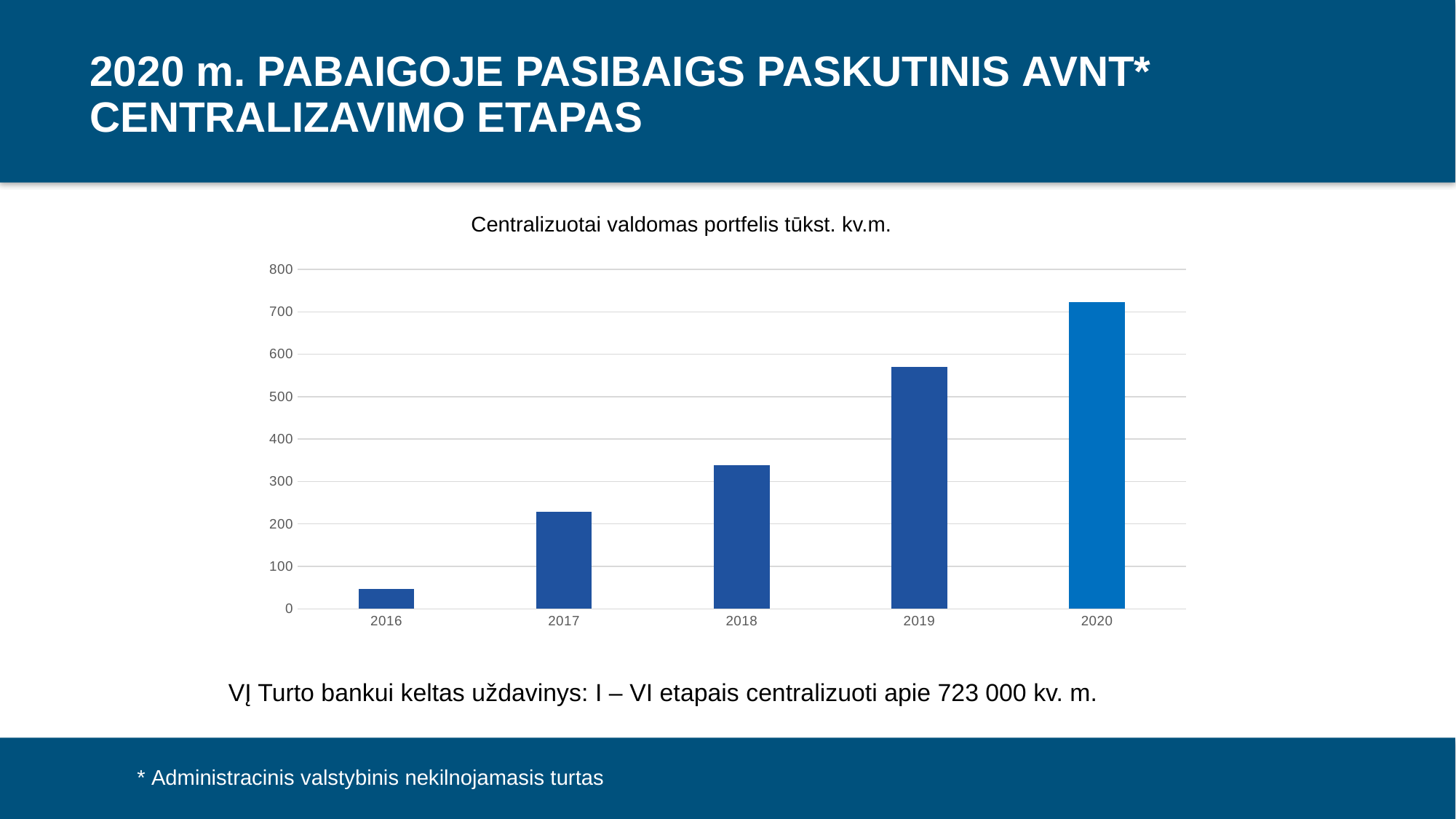

# 2020 m. PABAIGOJE PASIBAIGS PASKUTINIS AVNT* CENTRALIZAVIMO ETAPAS
Centralizuotai valdomas portfelis tūkst. kv.m.

### Chart

| Category | Planas |
|---|---|
| 2016 | 47.4 |
| 2017 | 229.0 |
| 2018 | 338.0 |
| 2019 | 570.0 |
| 2020 | 723.0 |
VĮ Turto bankui keltas uždavinys: I – VI etapais centralizuoti apie 723 000 kv. m.
* Administracinis valstybinis nekilnojamasis turtas